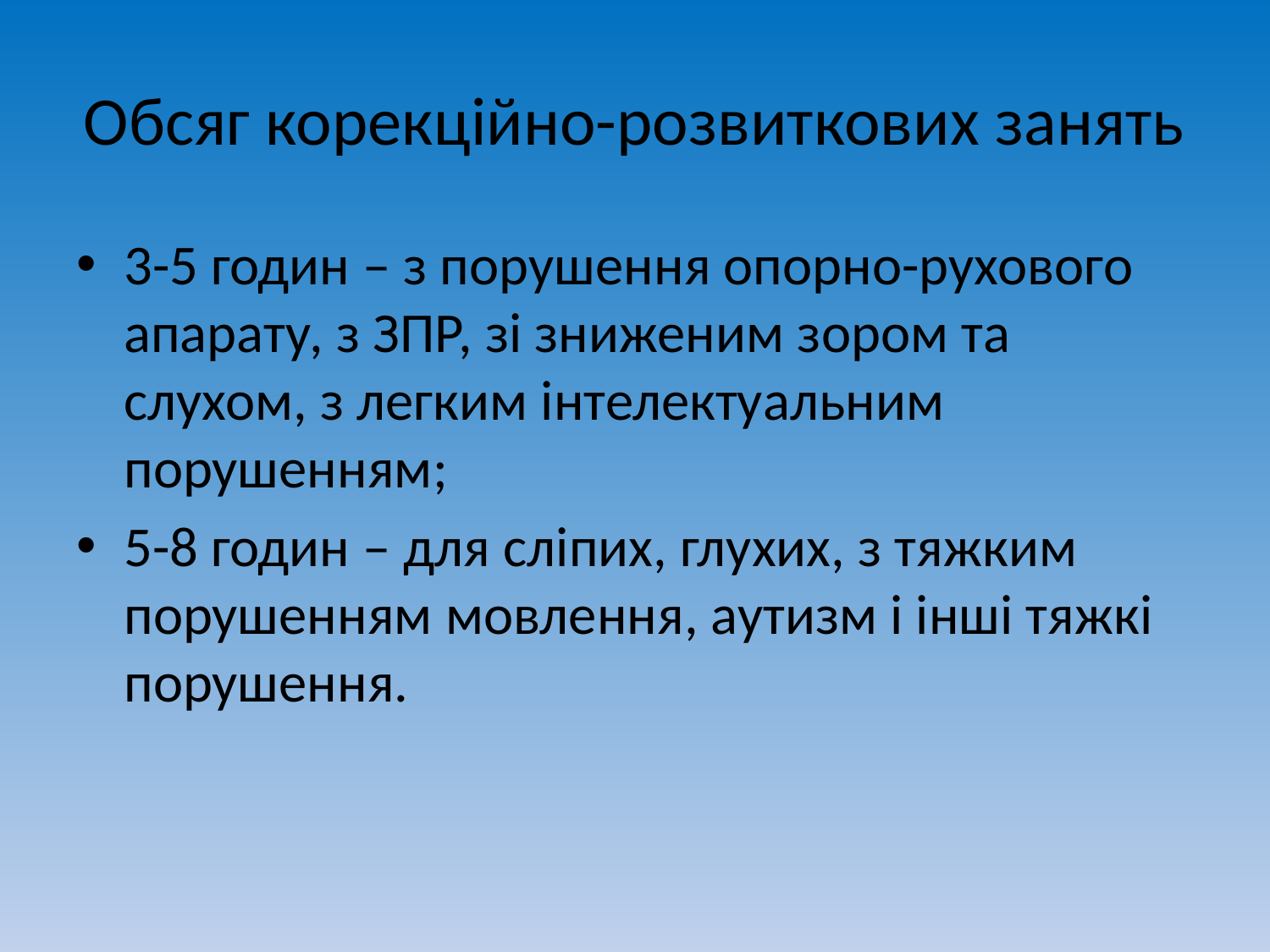

# Обсяг корекційно-розвиткових занять
3-5 годин – з порушення опорно-рухового апарату, з ЗПР, зі зниженим зором та слухом, з легким інтелектуальним порушенням;
5-8 годин – для сліпих, глухих, з тяжким порушенням мовлення, аутизм і інші тяжкі порушення.